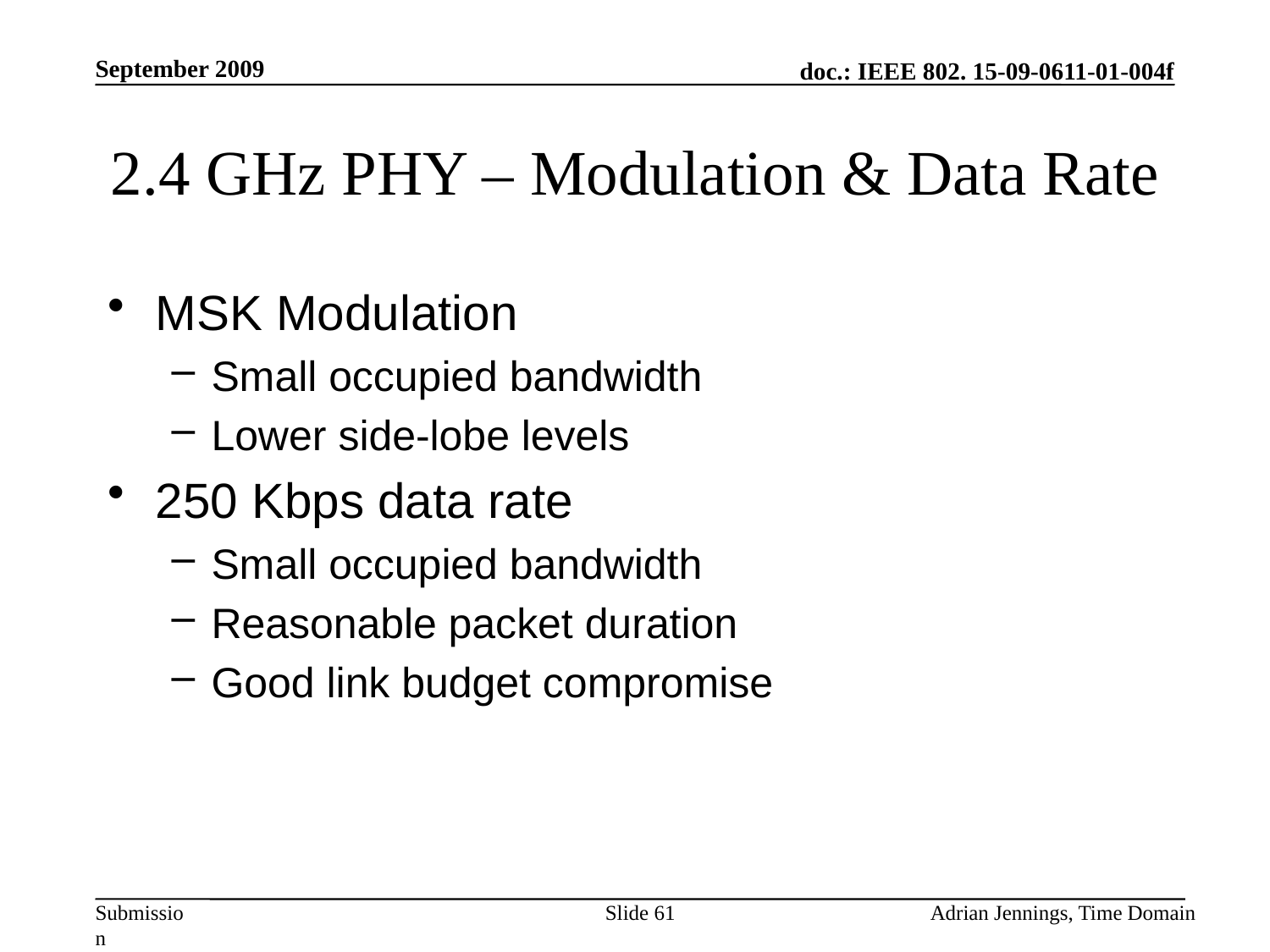

September 2009
# 2.4 GHz PHY – Modulation & Data Rate
MSK Modulation
Small occupied bandwidth
Lower side-lobe levels
250 Kbps data rate
Small occupied bandwidth
Reasonable packet duration
Good link budget compromise
Slide 61
Adrian Jennings, Time Domain